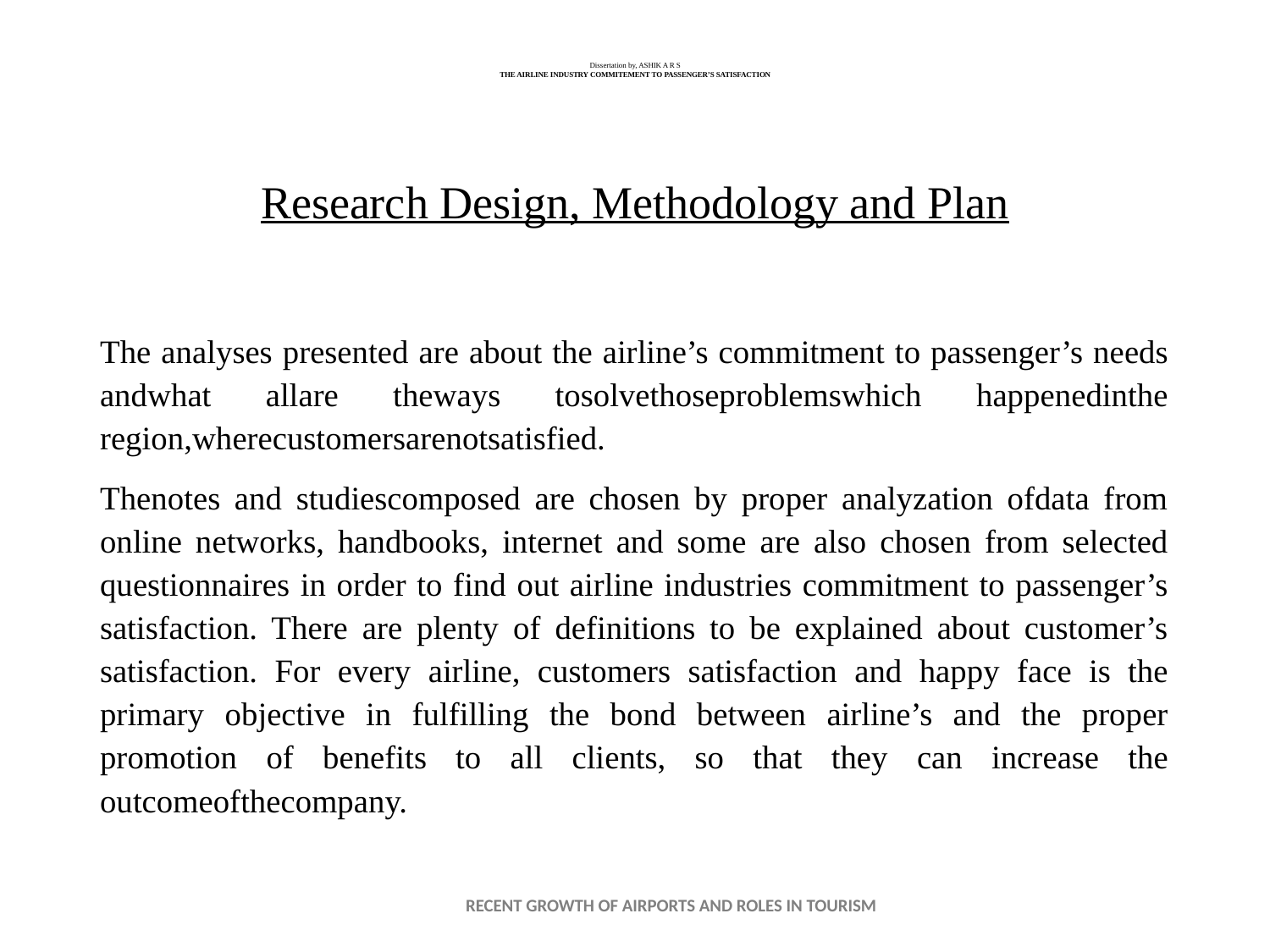

# Dissertation by, ASHIK A R S THE AIRLINE INDUSTRY COMMITEMENT TO PASSENGER’S SATISFACTION
Research Design, Methodology and Plan

The analyses presented are about the airline’s commitment to passenger’s needs andwhat allare theways tosolvethoseproblemswhich happenedinthe region,wherecustomersarenotsatisfied.
Thenotes and studiescomposed are chosen by proper analyzation ofdata from online networks, handbooks, internet and some are also chosen from selected questionnaires in order to find out airline industries commitment to passenger’s satisfaction. There are plenty of definitions to be explained about customer’s satisfaction. For every airline, customers satisfaction and happy face is the primary objective in fulfilling the bond between airline’s and the proper promotion of benefits to all clients, so that they can increase the outcomeofthecompany.

 RECENT GROWTH OF AIRPORTS AND ROLES IN TOURISM